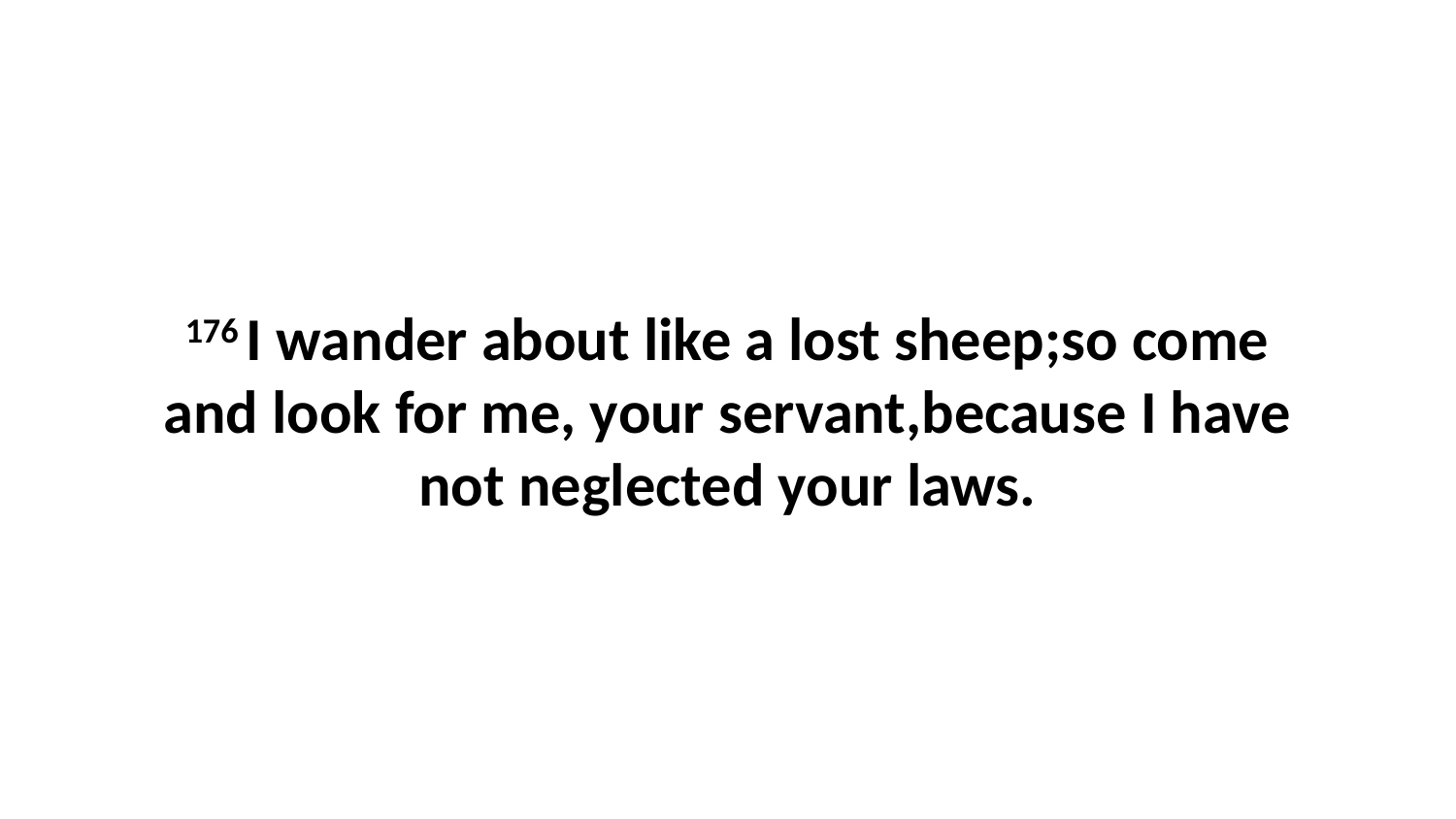

176 I wander about like a lost sheep;so come and look for me, your servant,because I have not neglected your laws.